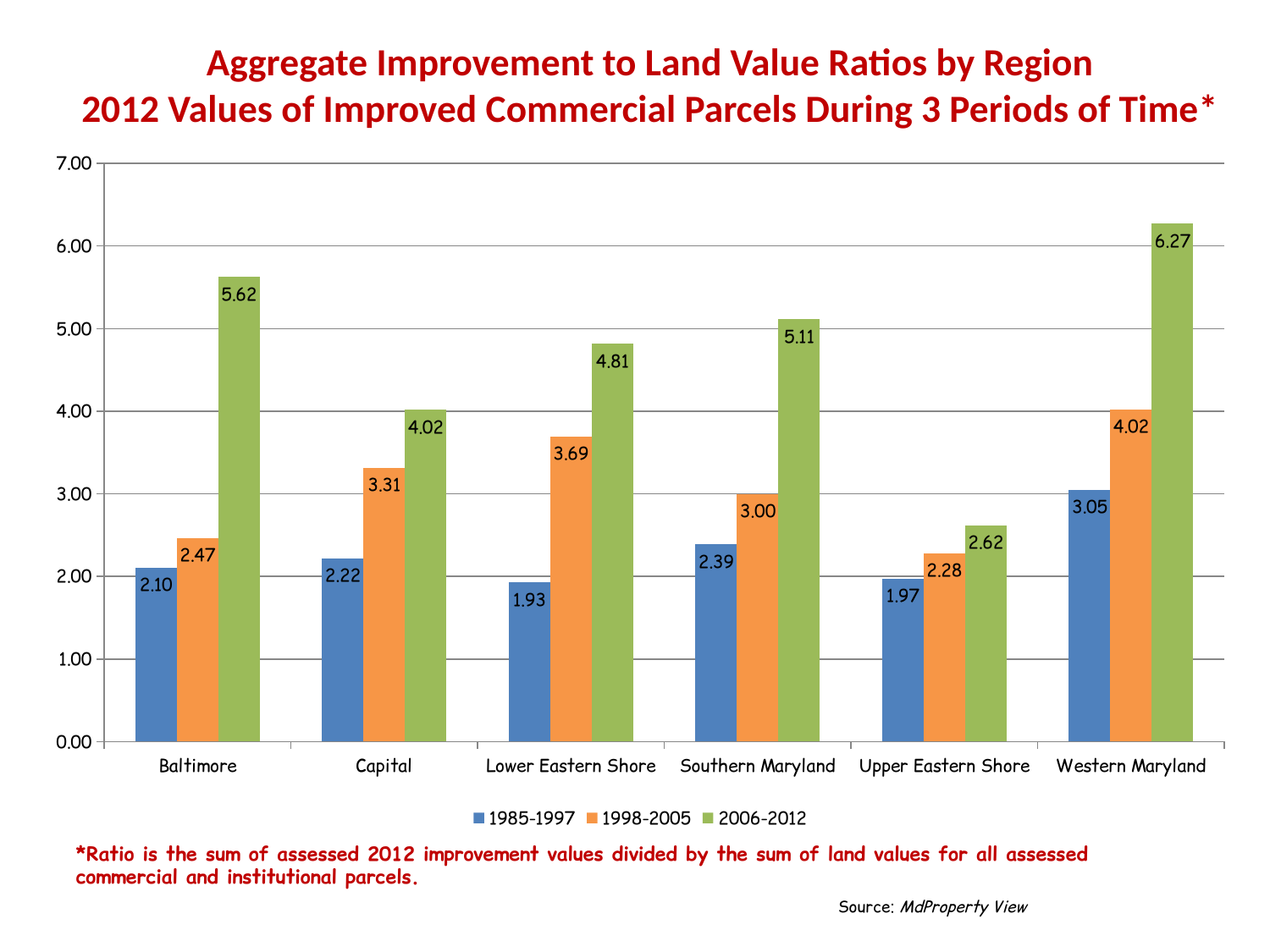

# Aggregate Improvement to Land Value Ratios by Region 2012 Values of Improved Commercial Parcels During 3 Periods of Time*

### Chart

| Category | 1985-1997 | 1998-2005 | 2006-2012 |
|---|---|---|---|
| Baltimore | 2.1041730650535433 | 2.4655628285422932 | 5.623468385203378 |
| Capital | 2.216219778721855 | 3.3134732096435364 | 4.015208520391725 |
| Lower Eastern Shore | 1.9270809891486536 | 3.689874806906299 | 4.814279948763108 |
| Southern Maryland | 2.3869857214909067 | 2.9962999234948513 | 5.111336897717567 |
| Upper Eastern Shore | 1.9738658675718308 | 2.277132079897477 | 2.6183878139148207 |
| Western Maryland | 3.047987910922092 | 4.022062787559734 | 6.270235889374681 |
*Ratio is the sum of assessed 2012 improvement values divided by the sum of land values for all assessed commercial and institutional parcels.
Source: MdProperty View